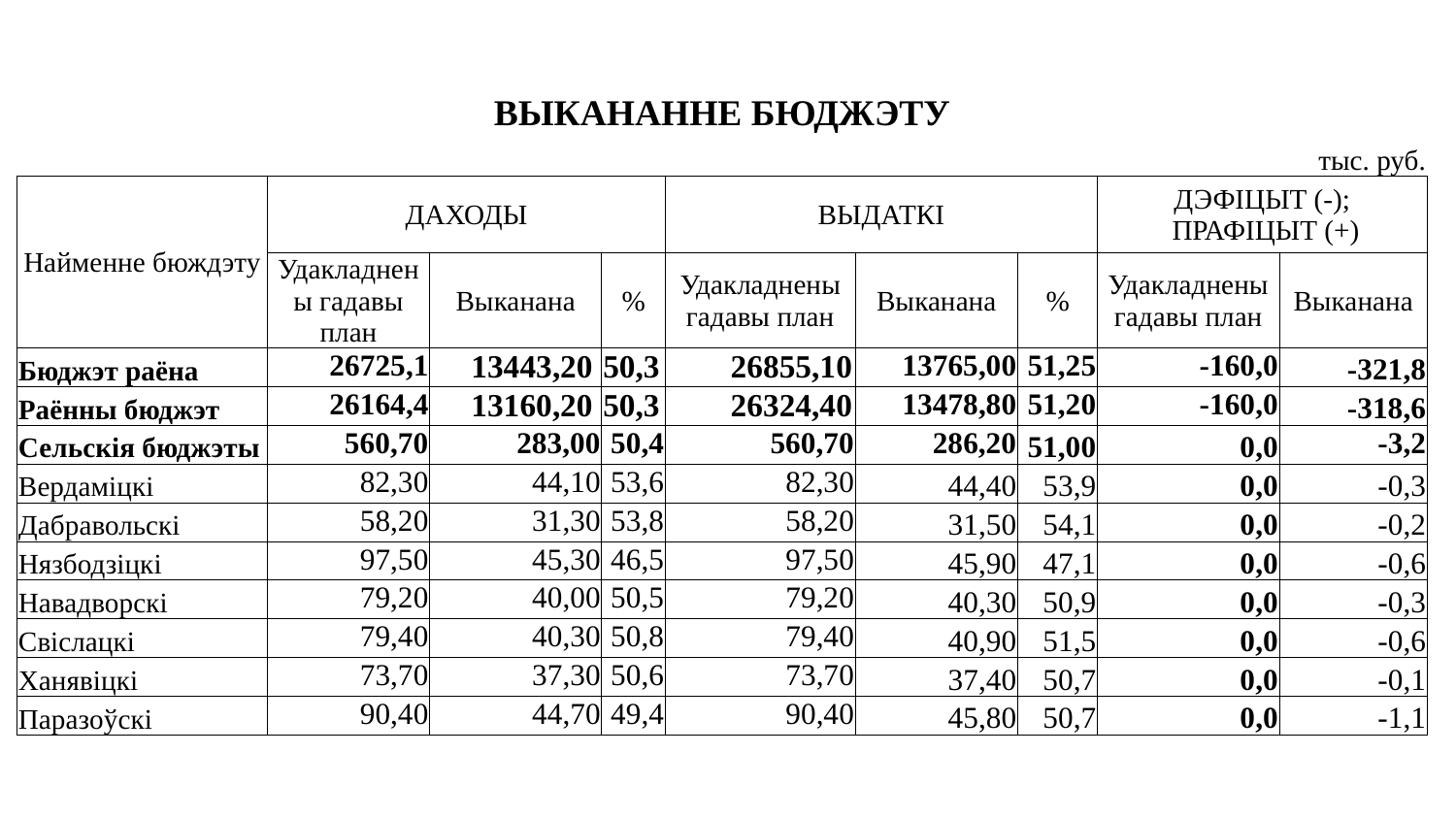

| ВЫКАНАННЕ БЮДЖЭТУ |  |  |  |  |  |  |  |  |  |  |  |  |
| --- | --- | --- | --- | --- | --- | --- | --- | --- | --- | --- | --- | --- |
|  |  |  |  |  |  |  |  |  |  |  |  | тыс. руб. |
| Найменне бюждэту | ДАХОДЫ |  |  |  |  | ВЫДАТКІ |  |  |  | ДЭФІЦЫТ (-); ПРАФІЦЫТ (+) |  |  |
|  | Удакладнены гадавы план |  | Выканана |  | % | Удакладнены гадавы план | Выканана |  | % | Удакладнены гадавы план | Выканана |  |
| Бюджэт раёна | 26725,1 |  | 13443,20 |  | 50,3 | 26855,10 | 13765,00 |  | 51,25 | -160,0 | -321,8 |  |
| Раённы бюджэт | 26164,4 |  | 13160,20 |  | 50,3 | 26324,40 | 13478,80 |  | 51,20 | -160,0 | -318,6 |  |
| Сельскія бюджэты | 560,70 |  | 283,00 |  | 50,4 | 560,70 | 286,20 |  | 51,00 | 0,0 | -3,2 |  |
| Вердаміцкі | 82,30 |  | 44,10 |  | 53,6 | 82,30 | 44,40 |  | 53,9 | 0,0 | -0,3 |  |
| Дабравольскі | 58,20 |  | 31,30 |  | 53,8 | 58,20 | 31,50 |  | 54,1 | 0,0 | -0,2 |  |
| Нязбодзіцкі | 97,50 |  | 45,30 |  | 46,5 | 97,50 | 45,90 |  | 47,1 | 0,0 | -0,6 |  |
| Навадворскі | 79,20 |  | 40,00 |  | 50,5 | 79,20 | 40,30 |  | 50,9 | 0,0 | -0,3 |  |
| Свіслацкі | 79,40 |  | 40,30 |  | 50,8 | 79,40 | 40,90 |  | 51,5 | 0,0 | -0,6 |  |
| Ханявіцкі | 73,70 |  | 37,30 |  | 50,6 | 73,70 | 37,40 |  | 50,7 | 0,0 | -0,1 |  |
| Паразоўскі | 90,40 |  | 44,70 |  | 49,4 | 90,40 | 45,80 |  | 50,7 | 0,0 | -1,1 |  |